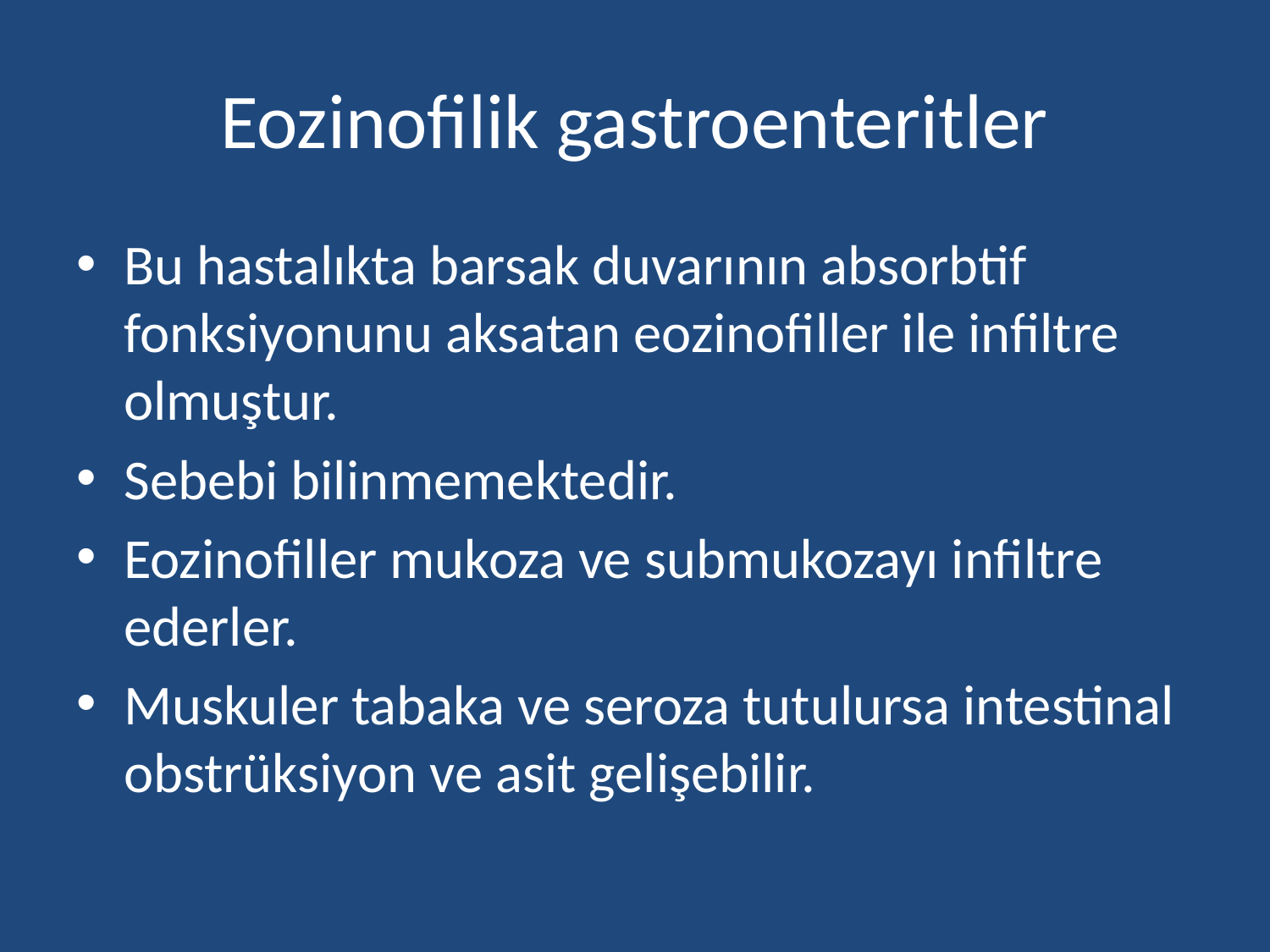

# Eozinofilik gastroenteritler
Bu hastalıkta barsak duvarının absorbtif fonksiyonunu aksatan eozinofiller ile infiltre olmuştur.
Sebebi bilinmemektedir.
Eozinofiller mukoza ve submukozayı infiltre ederler.
Muskuler tabaka ve seroza tutulursa intestinal obstrüksiyon ve asit gelişebilir.